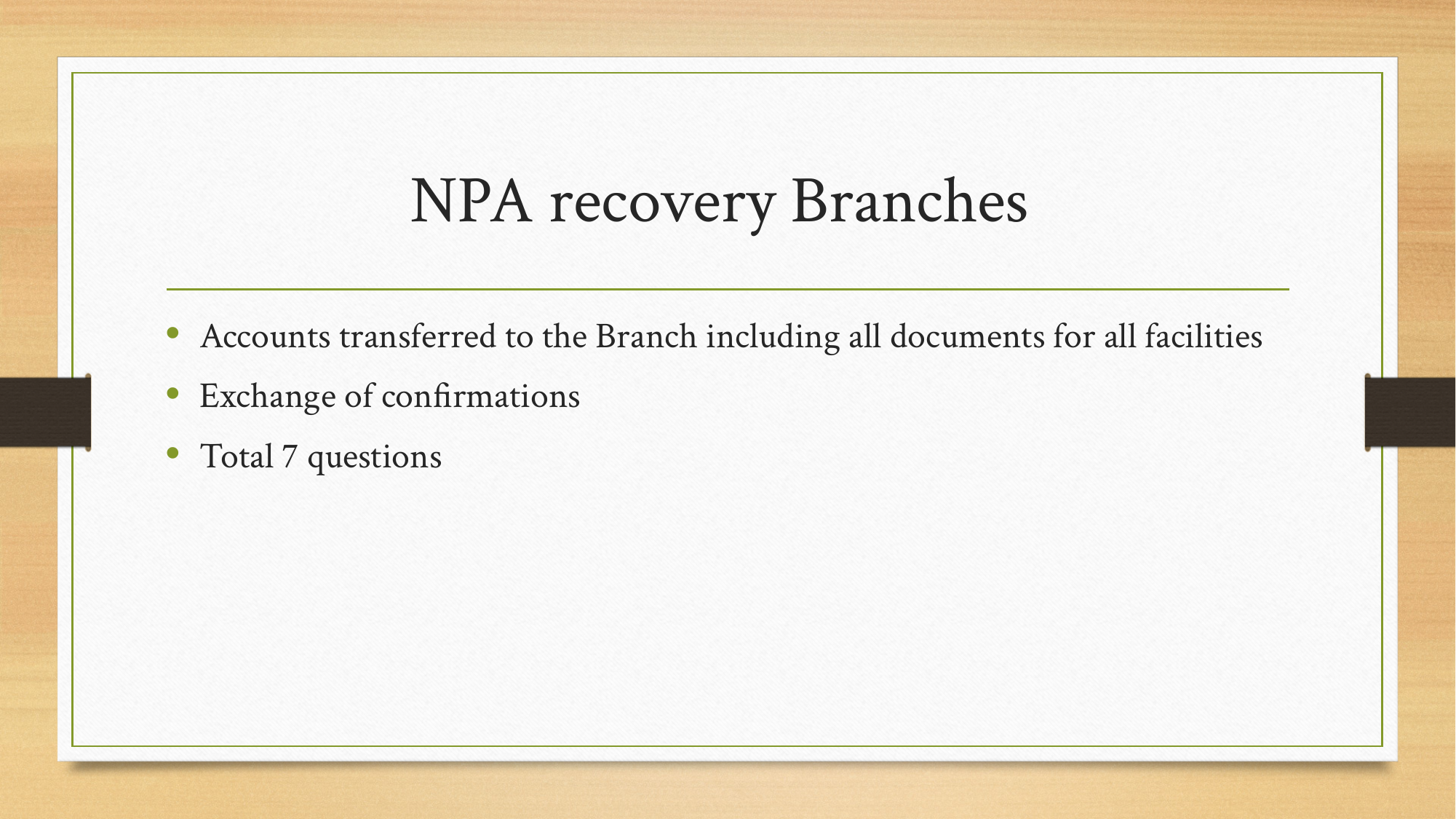

# NPA recovery Branches
Accounts transferred to the Branch including all documents for all facilities
Exchange of confirmations
Total 7 questions